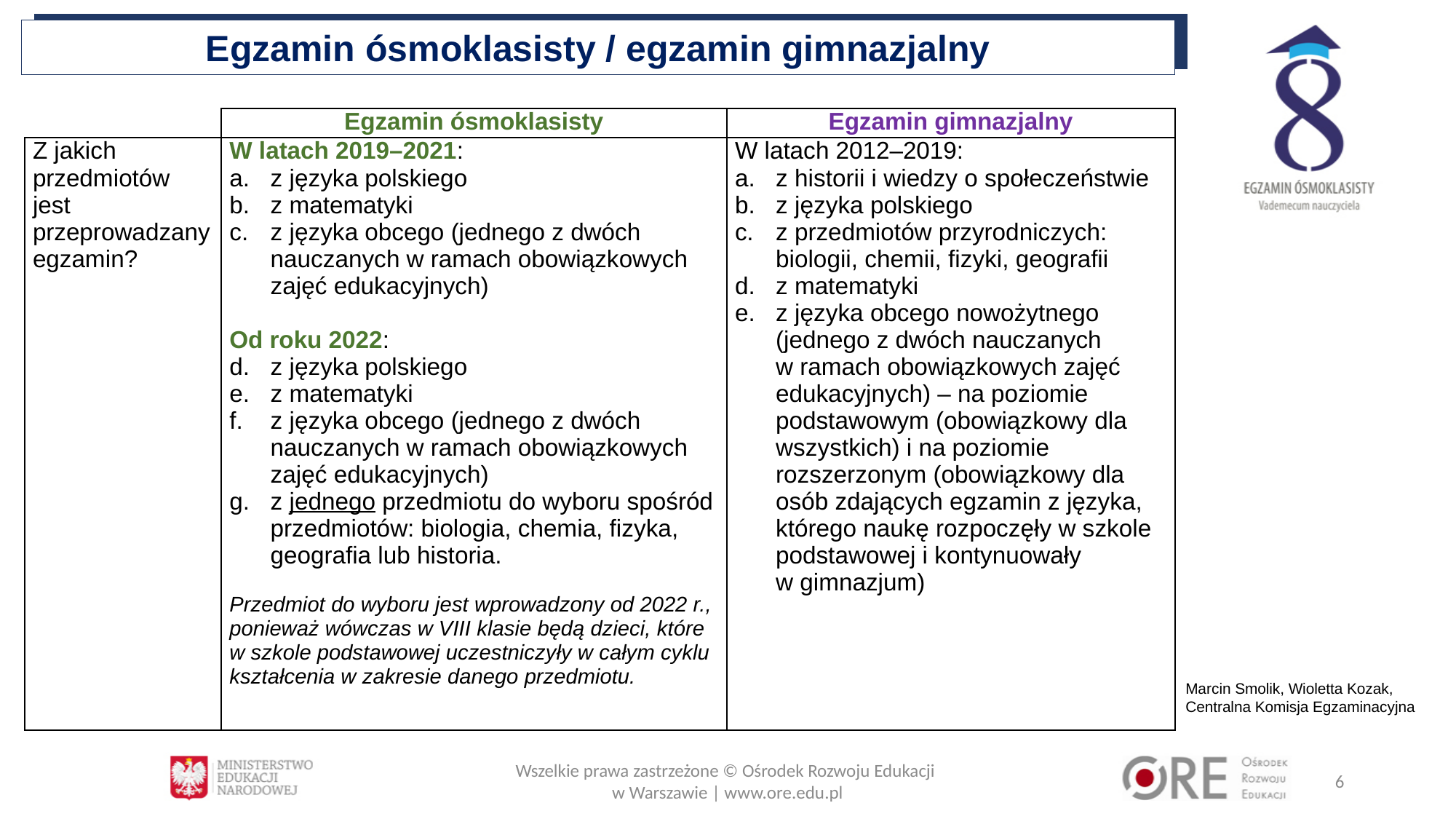

Egzamin ósmoklasisty / egzamin gimnazjalny
|  | Egzamin ósmoklasisty | Egzamin gimnazjalny |
| --- | --- | --- |
| Z jakich przedmiotów jest przeprowadzany egzamin? | W latach 2019–2021: z języka polskiego z matematyki z języka obcego (jednego z dwóch nauczanych w ramach obowiązkowych zajęć edukacyjnych) Od roku 2022: z języka polskiego z matematyki z języka obcego (jednego z dwóch nauczanych w ramach obowiązkowych zajęć edukacyjnych) z jednego przedmiotu do wyboru spośród przedmiotów: biologia, chemia, fizyka, geografia lub historia. Przedmiot do wyboru jest wprowadzony od 2022 r., ponieważ wówczas w VIII klasie będą dzieci, które w szkole podstawowej uczestniczyły w całym cyklu kształcenia w zakresie danego przedmiotu. | W latach 2012–2019: z historii i wiedzy o społeczeństwie z języka polskiego z przedmiotów przyrodniczych: biologii, chemii, fizyki, geografii z matematyki z języka obcego nowożytnego (jednego z dwóch nauczanych w ramach obowiązkowych zajęć edukacyjnych) – na poziomie podstawowym (obowiązkowy dla wszystkich) i na poziomie rozszerzonym (obowiązkowy dla osób zdających egzamin z języka, którego naukę rozpoczęły w szkole podstawowej i kontynuowały w gimnazjum) |
Marcin Smolik, Wioletta Kozak,
Centralna Komisja Egzaminacyjna
Wszelkie prawa zastrzeżone © Ośrodek Rozwoju Edukacji
w Warszawie | www.ore.edu.pl
6